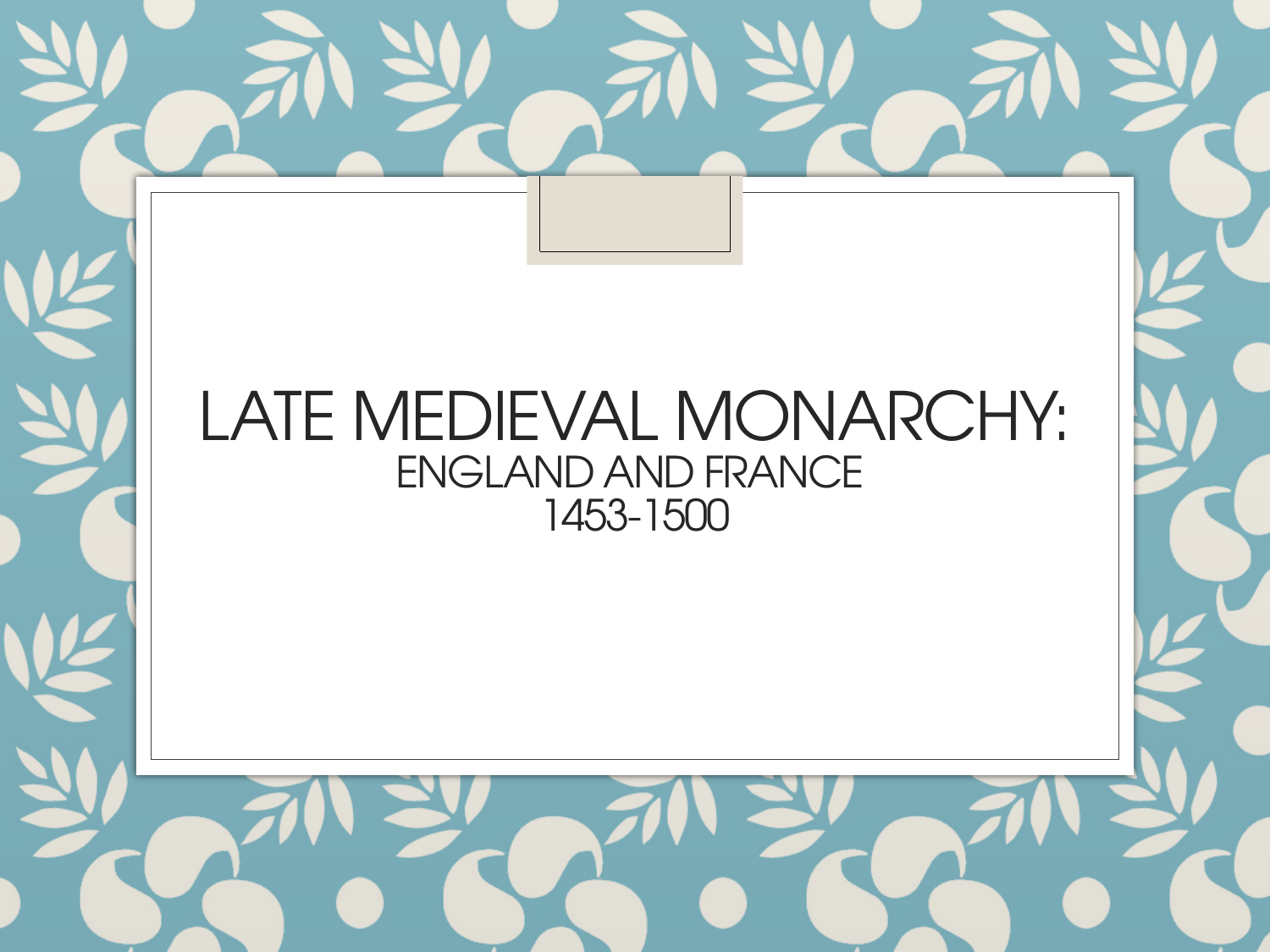

# LATE MEDIEVAL MONARCHY: England and France 1453-1500